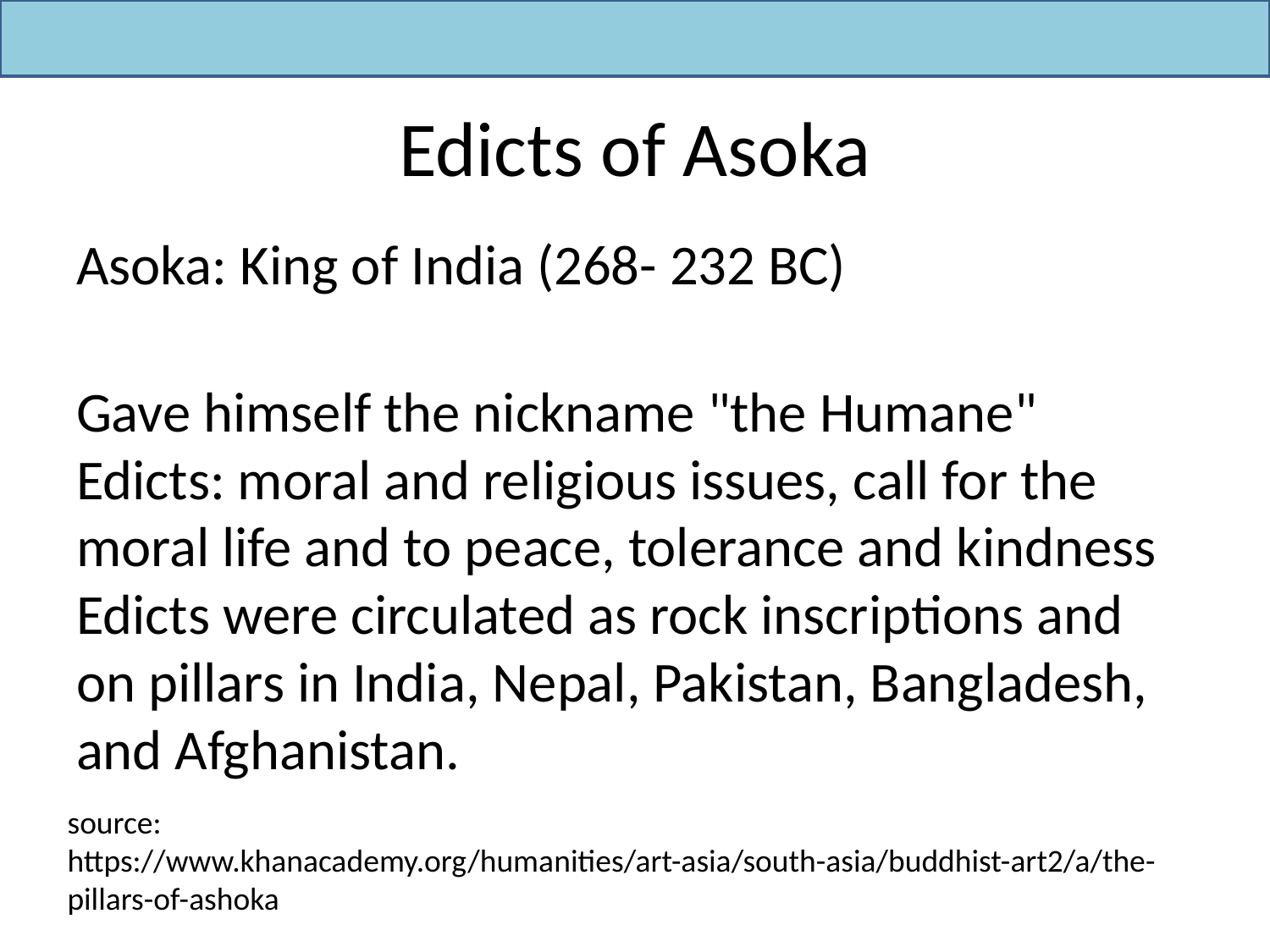

# Edicts of Asoka
Asoka: King of India (268- 232 BC)
Gave himself the nickname "the Humane"
Edicts: moral and religious issues, call for the moral life and to peace, tolerance and kindness
Edicts were circulated as rock inscriptions and on pillars in India, Nepal, Pakistan, Bangladesh, and Afghanistan.
source:
https://www.khanacademy.org/humanities/art-asia/south-asia/buddhist-art2/a/the-pillars-of-ashoka